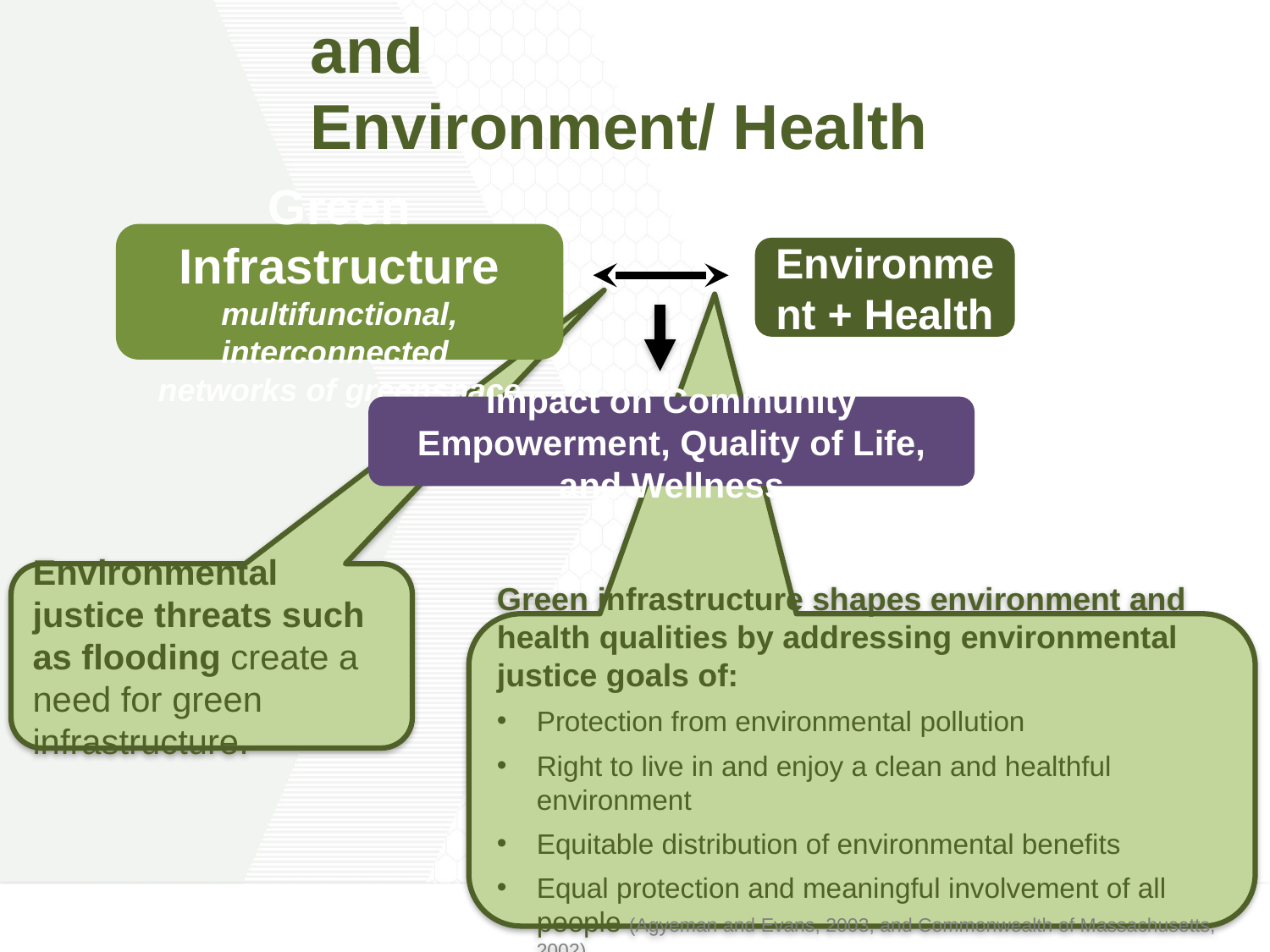

Green Infrastructure and
Environment/ Health
Green Infrastructure multifunctional, interconnected
networks of greenspace
Environment + Health
Impact on Community Empowerment, Quality of Life, and Wellness
Environmental justice threats such as flooding create a need for green infrastructure.
Green infrastructure shapes environment and health qualities by addressing environmental justice goals of:
Protection from environmental pollution
Right to live in and enjoy a clean and healthful environment
Equitable distribution of environmental benefits
Equal protection and meaningful involvement of all people (Agyeman and Evans, 2003, and Commonwealth of Massachusetts, 2002)